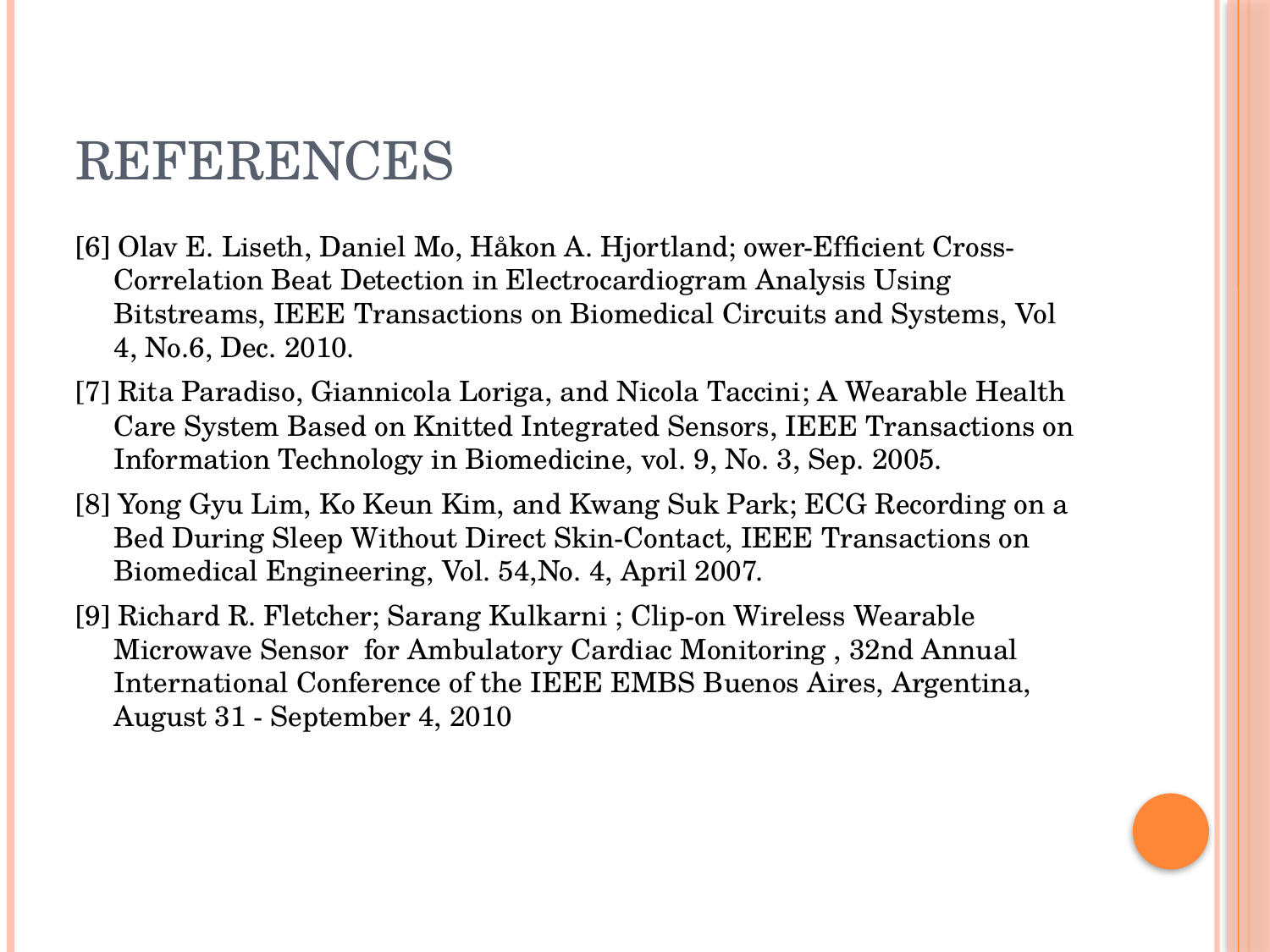

# REFERENCES
[6] Olav E. Liseth, Daniel Mo, Håkon A. Hjortland; ower-Efﬁcient Cross-Correlation Beat Detection in Electrocardiogram Analysis Using Bitstreams, IEEE Transactions on Biomedical Circuits and Systems, Vol 4, No.6, Dec. 2010.
[7] Rita Paradiso, Giannicola Loriga, and Nicola Taccini; A Wearable Health Care System Based on Knitted Integrated Sensors, IEEE Transactions on Information Technology in Biomedicine, vol. 9, No. 3, Sep. 2005.
[8] Yong Gyu Lim, Ko Keun Kim, and Kwang Suk Park; ECG Recording on a Bed During Sleep Without Direct Skin-Contact, IEEE Transactions on Biomedical Engineering, Vol. 54,No. 4, April 2007.
[9] Richard R. Fletcher; Sarang Kulkarni ; Clip-on Wireless Wearable Microwave Sensor  for Ambulatory Cardiac Monitoring , 32nd Annual International Conference of the IEEE EMBS Buenos Aires, Argentina, August 31 - September 4, 2010